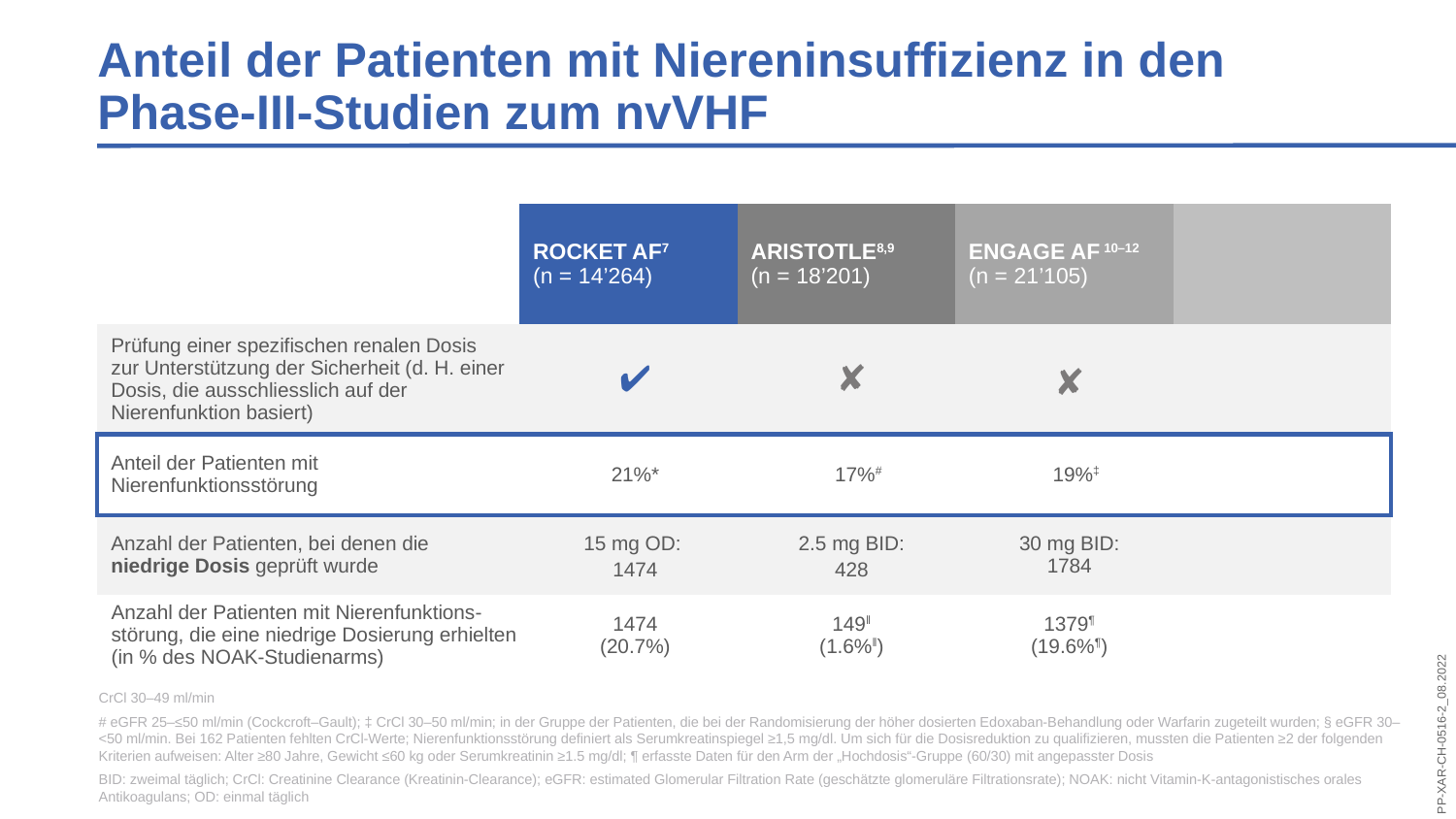

Anteil der Patienten mit Niereninsuffizienz in den Phase-III-Studien zum nvVHF

|  | ROCKET AF7 (n = 14’264) | ARISTOTLE8,9 (n = 18’201) | ENGAGE AF 10–12 (n = 21’105) |  |
| --- | --- | --- | --- | --- |
| Prüfung einer spezifischen renalen Dosis zur Unterstützung der Sicherheit (d. H. einer Dosis, die ausschliesslich auf der Nierenfunktion basiert) | ✔ | ✘ | ✘ |  |
| Anteil der Patienten mit Nierenfunktionsstörung | 21%\* | 17%# | 19%‡ |  |
| Anzahl der Patienten, bei denen die niedrige Dosis geprüft wurde | 15 mg OD: 1474 | 2.5 mg BID: 428 | 30 mg BID: 1784 |  |
| Anzahl der Patienten mit Nierenfunktions-störung, die eine niedrige Dosierung erhielten (in % des NOAK-Studienarms) | 1474 (20.7%) | 149ǁ (1.6%ǁ) | 1379¶ (19.6%¶) |  |

CrCl 30–49 ml/min
# eGFR 25–≤50 ml/min (Cockcroft–Gault); ‡ CrCl 30–50 ml/min; in der Gruppe der Patienten, die bei der Randomisierung der höher dosierten Edoxaban-Behandlung oder Warfarin zugeteilt wurden; § eGFR 30–<50 ml/min. Bei 162 Patienten fehlten CrCl-Werte; Nierenfunktionsstörung definiert als Serumkreatinspiegel ≥1,5 mg/dl. Um sich für die Dosisreduktion zu qualifizieren, mussten die Patienten ≥2 der folgenden Kriterien aufweisen: Alter ≥80 Jahre, Gewicht ≤60 kg oder Serumkreatinin ≥1.5 mg/dl; ¶ erfasste Daten für den Arm der „Hochdosis“-Gruppe (60/30) mit angepasster Dosis
BID: zweimal täglich; CrCl: Creatinine Clearance (Kreatinin-Clearance); eGFR: estimated Glomerular Filtration Rate (geschätzte glomeruläre Filtrationsrate); NOAK: nicht Vitamin-K-antagonistisches orales Antikoagulans; OD: einmal täglich